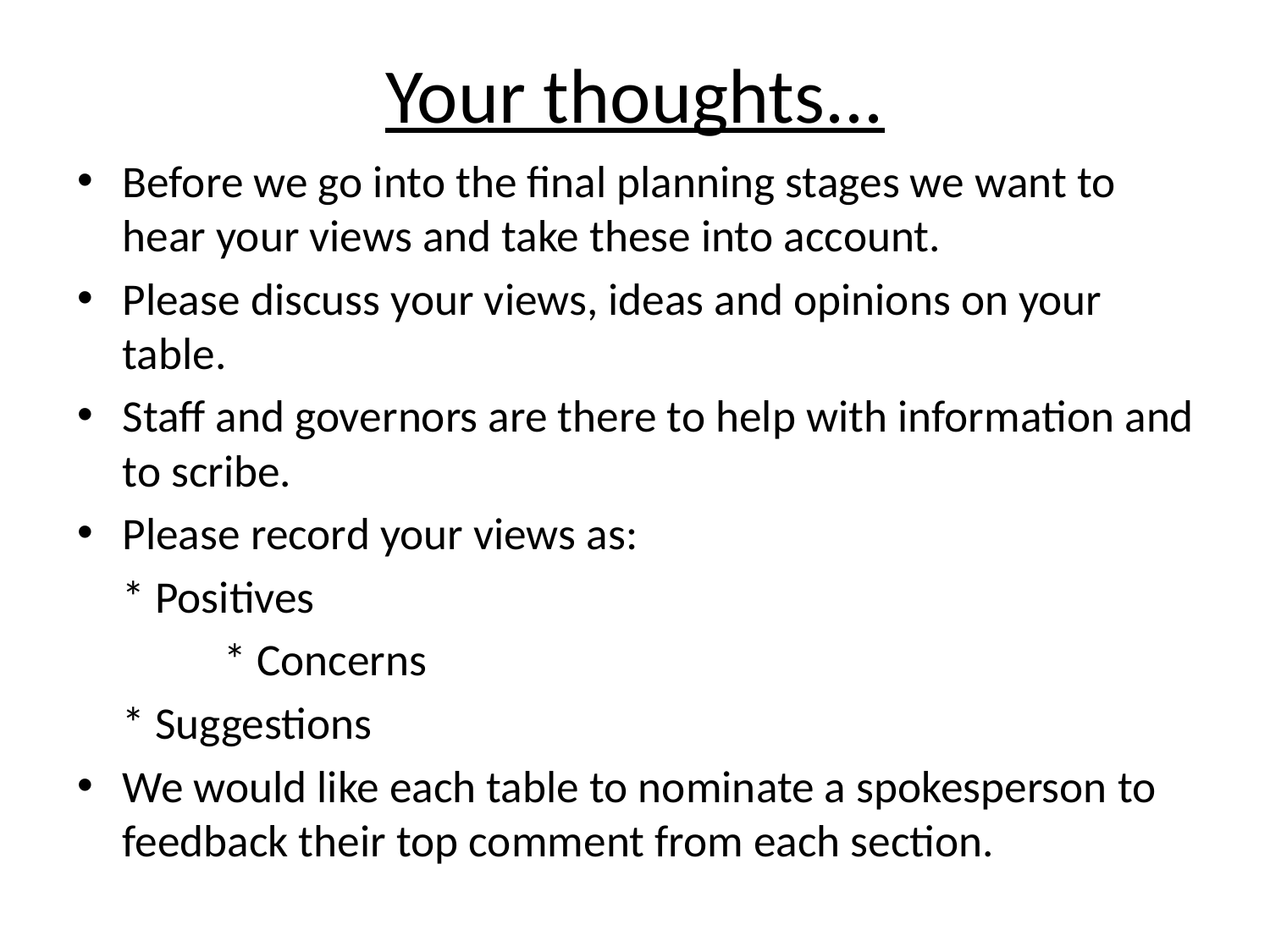

# Your thoughts...
Before we go into the final planning stages we want to hear your views and take these into account.
Please discuss your views, ideas and opinions on your table.
Staff and governors are there to help with information and to scribe.
Please record your views as:
		* Positives
        	* Concerns
		* Suggestions
We would like each table to nominate a spokesperson to feedback their top comment from each section.